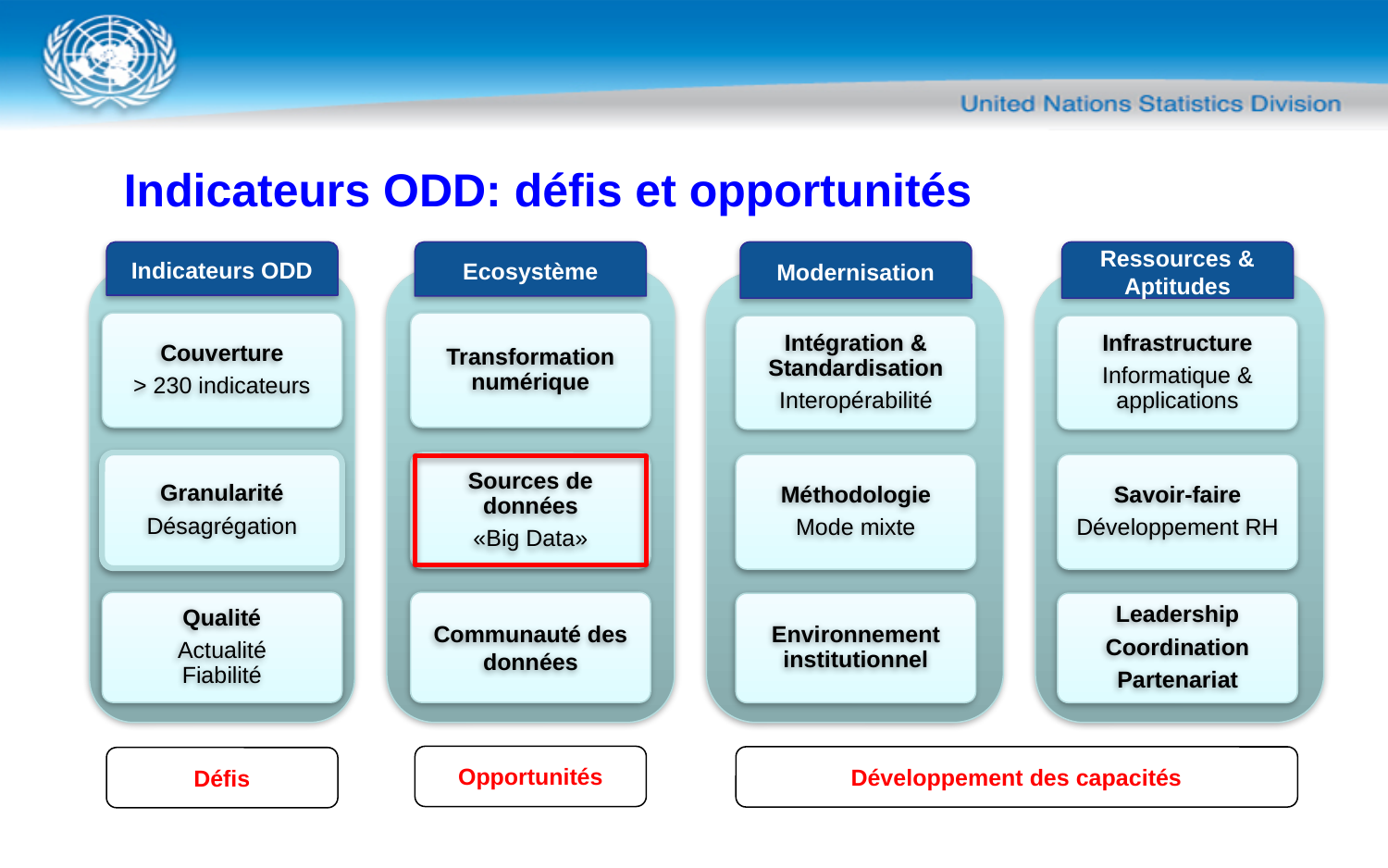

# Indicateurs ODD: défis et opportunités
Indicateurs ODD

Couverture
> 230 indicateurs

Granularité
Désagrégation

Qualité
Actualité
Fiabilité
Ecosystème

Transformation numérique

Sources de données
«Big Data»

Communauté des données
Modernisation

Intégration & Standardisation
Interopérabilité

Méthodologie
Mode mixte

Environnement institutionnel
Ressources &
Aptitudes

Infrastructure
Informatique & applications

Savoir-faire
Développement RH

Leadership
Coordination
Partenariat
Opportunités
Développement des capacités
Défis